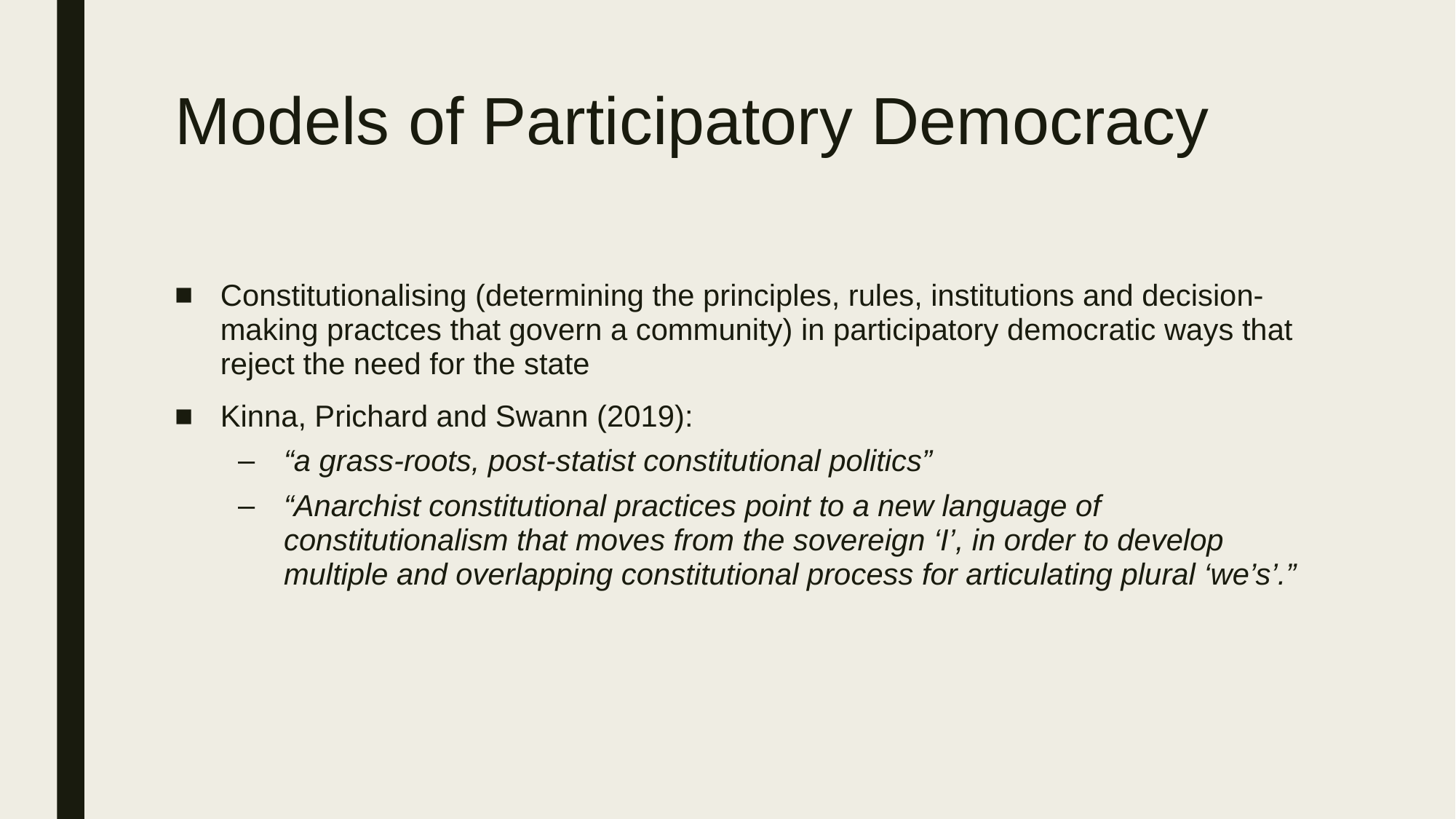

# Models of Participatory Democracy
Constitutionalising (determining the principles, rules, institutions and decision-making practces that govern a community) in participatory democratic ways that reject the need for the state
Kinna, Prichard and Swann (2019):
“a grass-roots, post-statist constitutional politics”
“Anarchist constitutional practices point to a new language of constitutionalism that moves from the sovereign ‘I’, in order to develop multiple and overlapping constitutional process for articulating plural ‘we’s’.”